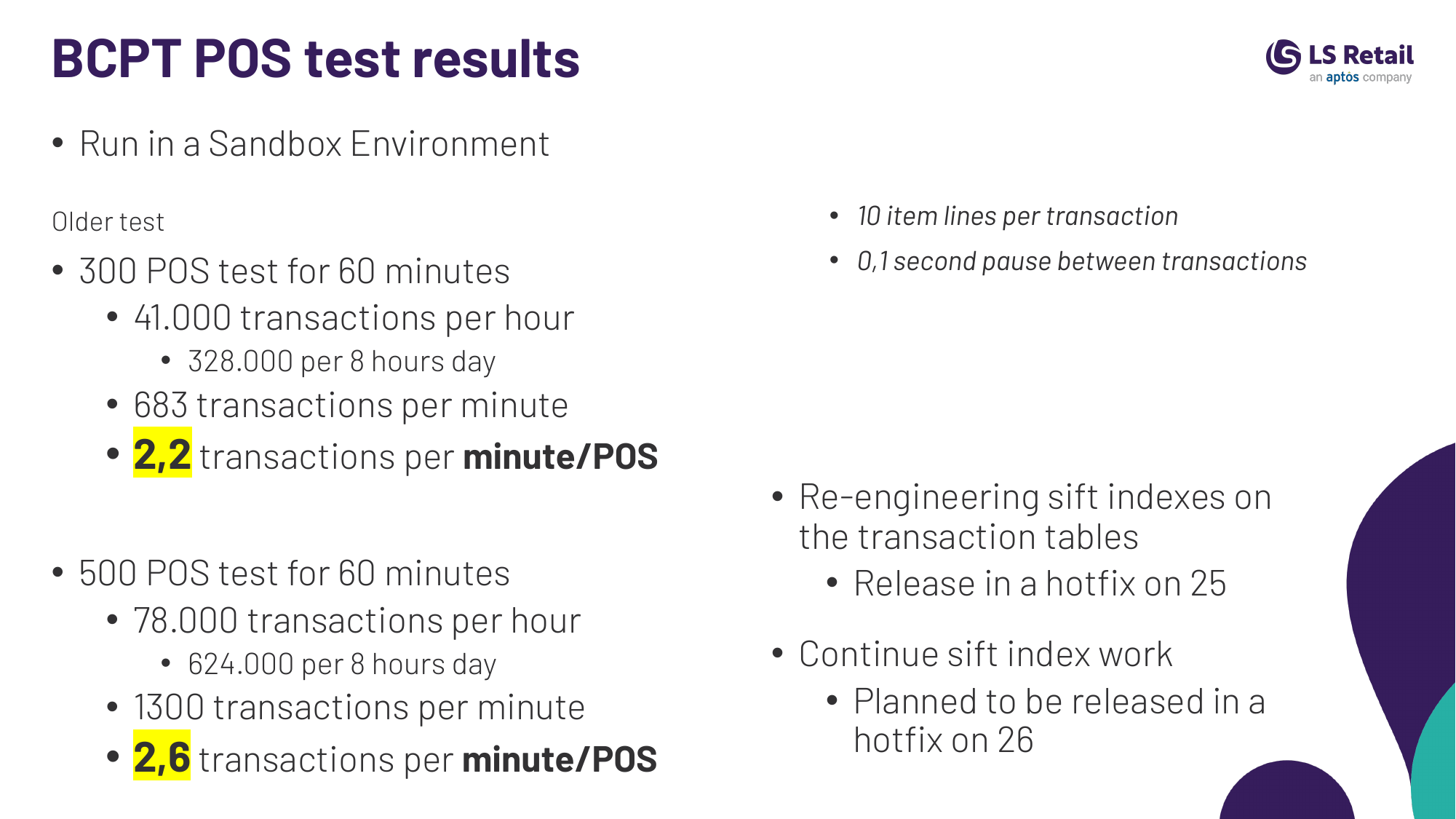

# BCPT POS test results
Run in a Sandbox Environment

Older test
300 POS test for 60 minutes
41.000 transactions per hour
328.000 per 8 hours day
683 transactions per minute
2,2 transactions per minute/POS

500 POS test for 60 minutes
78.000 transactions per hour
624.000 per 8 hours day
1300 transactions per minute
2,6 transactions per minute/POS
10 item lines per transaction
0,1 second pause between transactions
Re-engineering sift indexes on the transaction tables
Release in a hotfix on 25
Continue sift index work
Planned to be released in a hotfix on 26